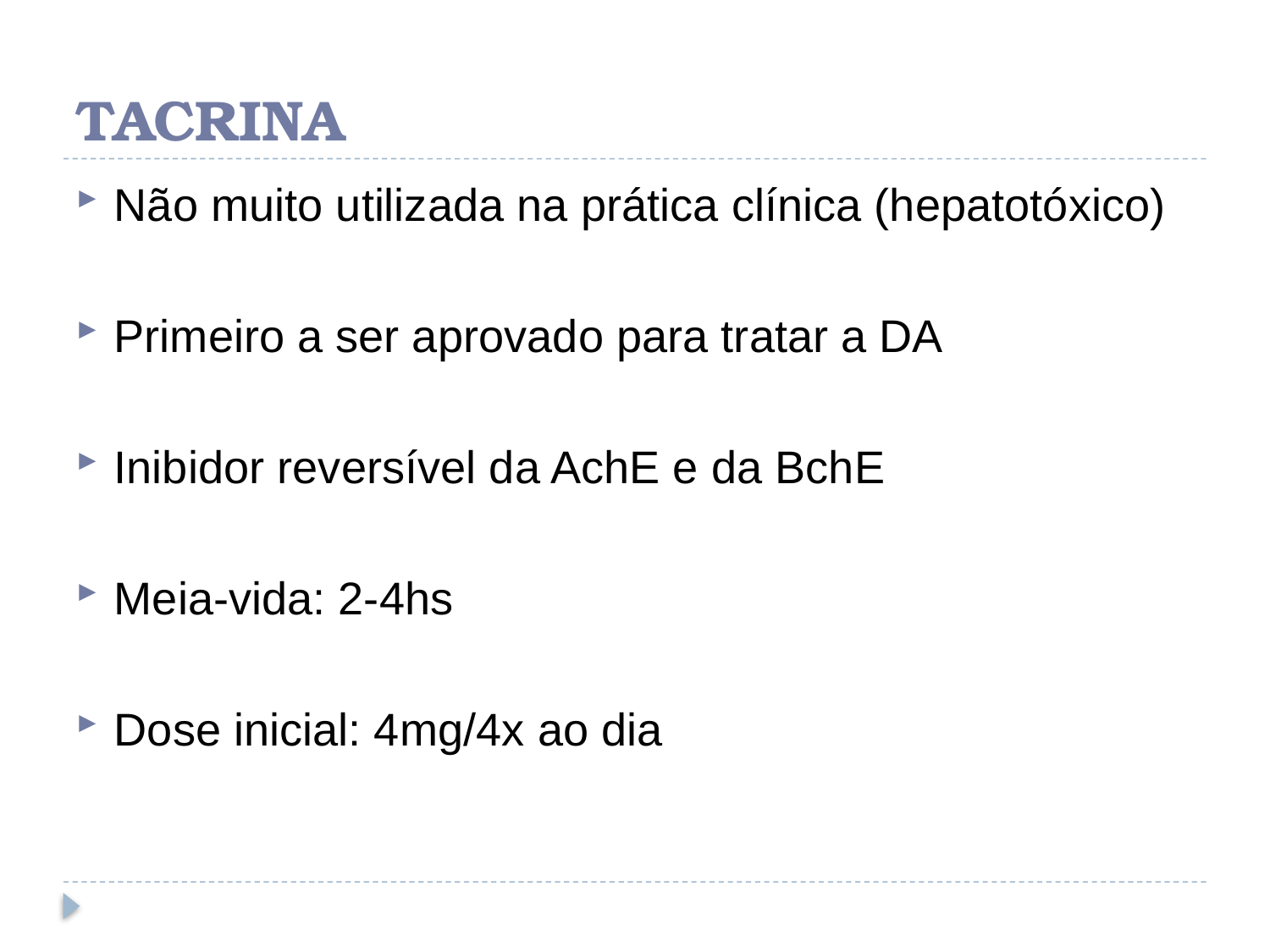

# TACRINA
Não muito utilizada na prática clínica (hepatotóxico)

Primeiro a ser aprovado para tratar a DA

Inibidor reversível da AchE e da BchE

Meia-vida: 2-4hs

Dose inicial: 4mg/4x ao dia